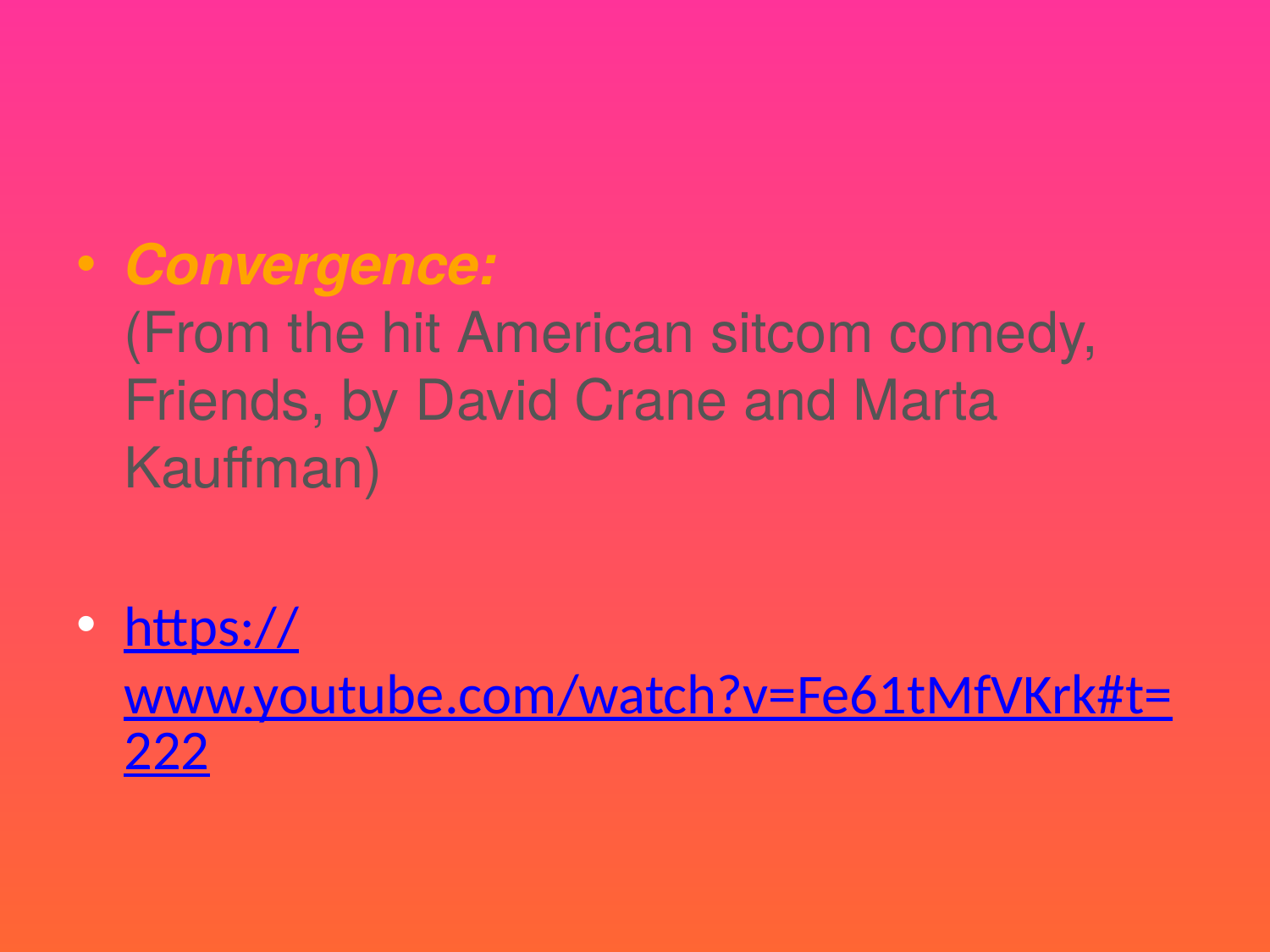

#
Convergence:
(From the hit American sitcom comedy, Friends, by David Crane and Marta Kauffman)

https://www.youtube.com/watch?v=Fe61tMfVKrk#t=222